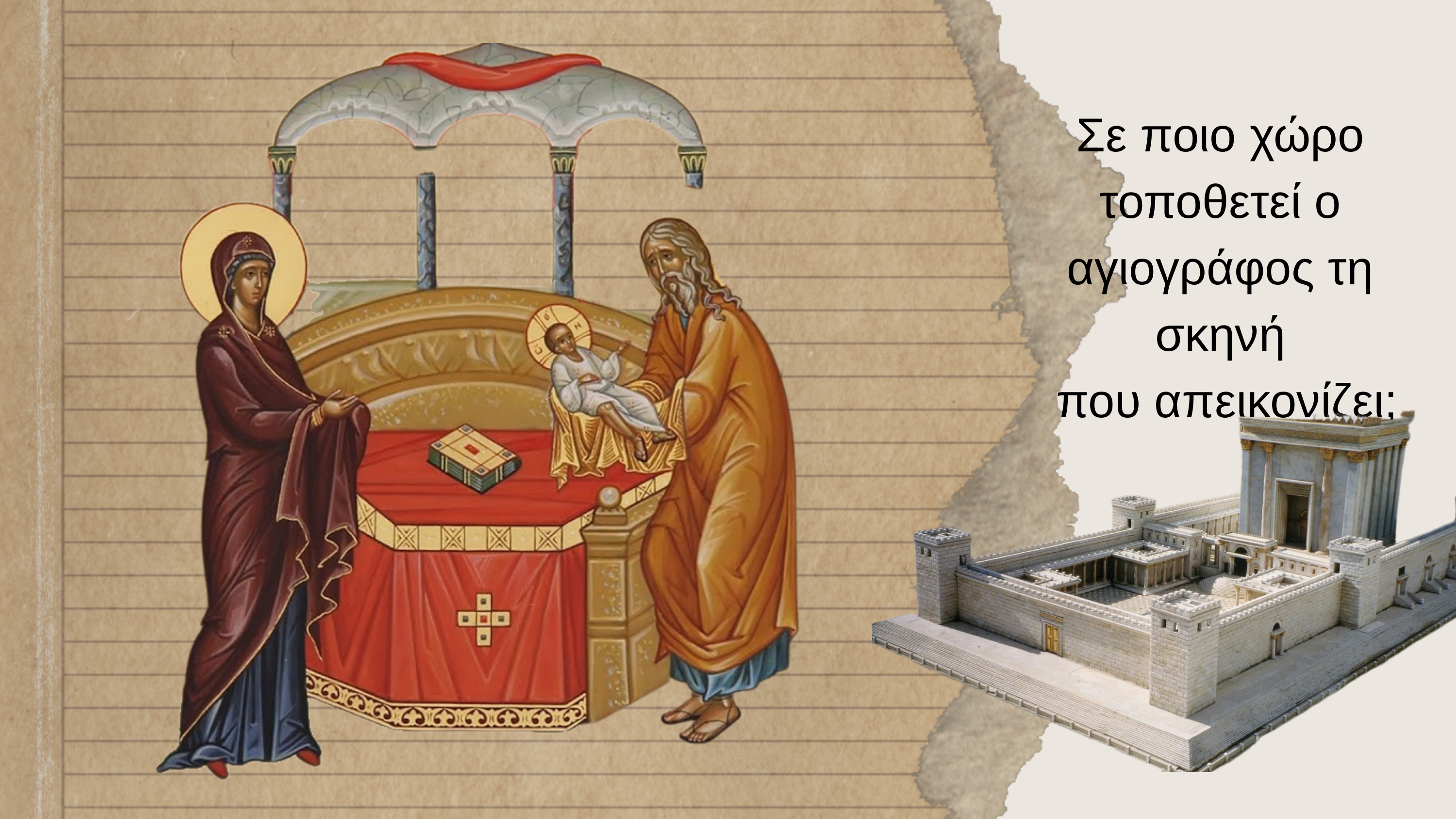

Σε ποιο χώρο τοποθετεί ο αγιογράφος τη σκηνή
 που απεικονίζει;